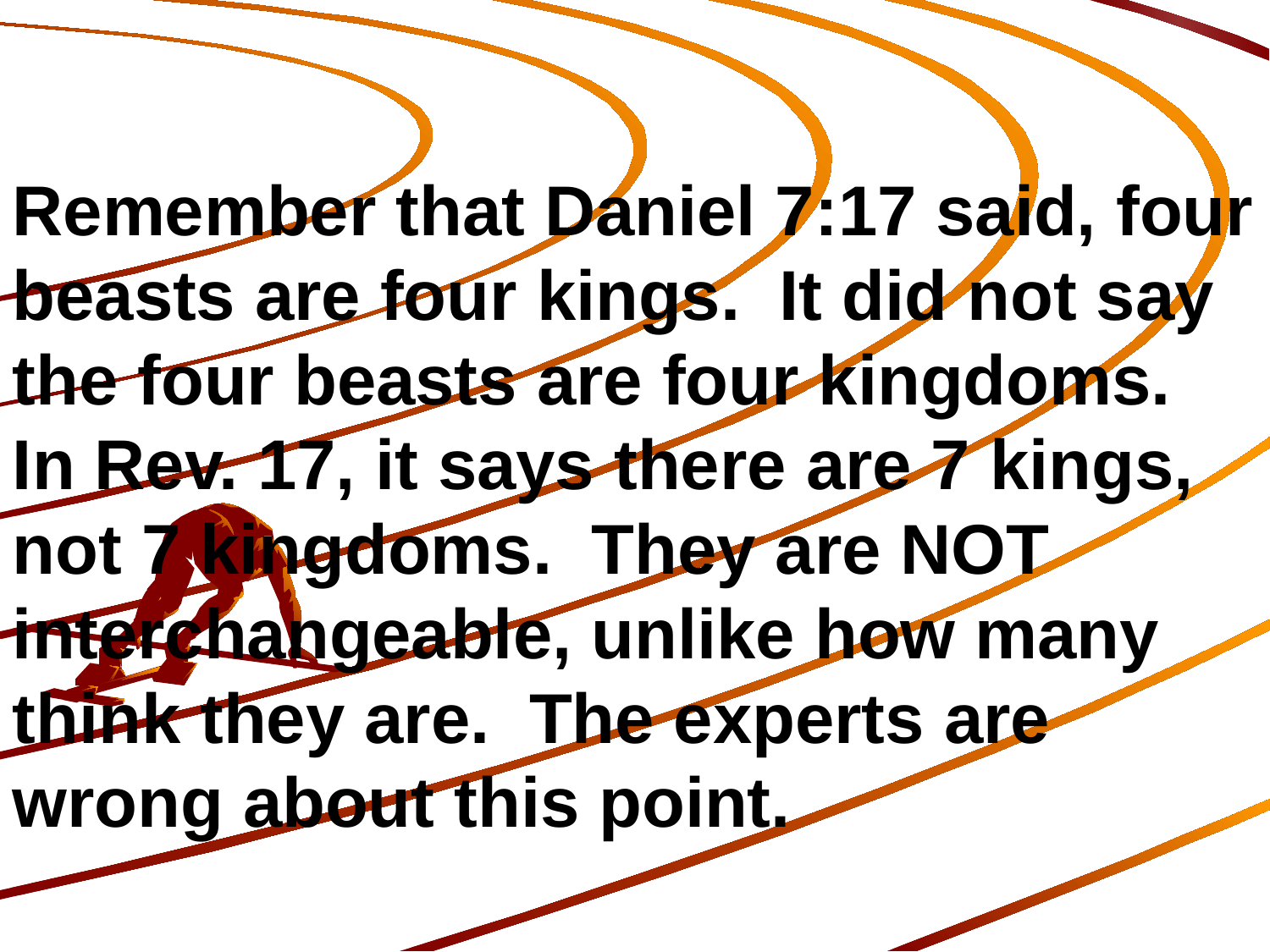

Remember that Daniel 7:17 said, four beasts are four kings.  It did not say the four beasts are four kingdoms.  In Rev. 17, it says there are 7 kings, not 7 kingdoms.  They are NOT interchangeable, unlike how many think they are.  The experts are wrong about this point.
162